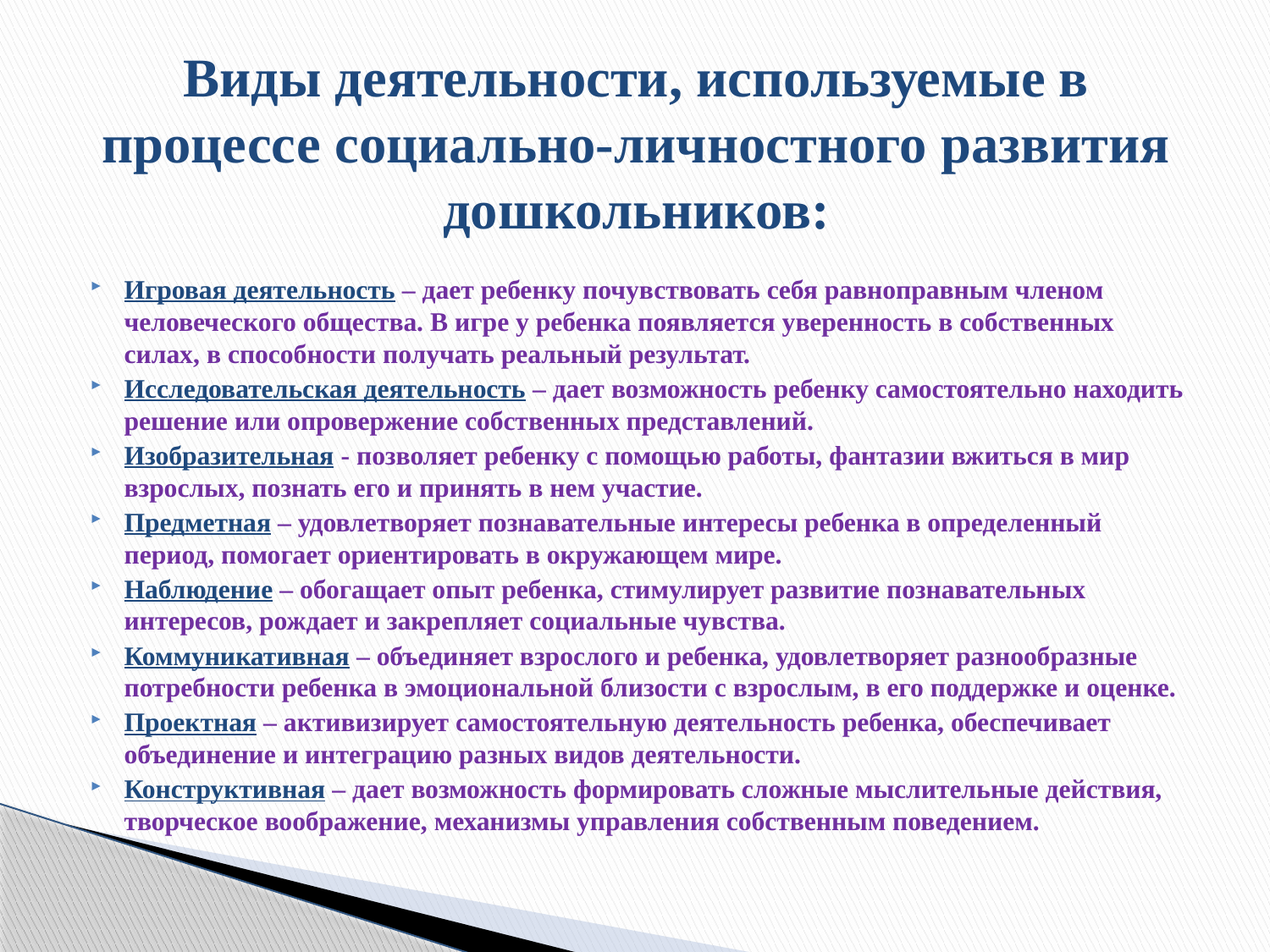

# Виды деятельности, используемые в процессе социально-личностного развития дошкольников:
Игровая деятельность – дает ребенку почувствовать себя равноправным членом человеческого общества. В игре у ребенка появляется уверенность в собственных силах, в способности получать реальный результат.
Исследовательская деятельность – дает возможность ребенку самостоятельно находить решение или опровержение собственных представлений.
Изобразительная - позволяет ребенку с помощью работы, фантазии вжиться в мир взрослых, познать его и принять в нем участие.
Предметная – удовлетворяет познавательные интересы ребенка в определенный период, помогает ориентировать в окружающем мире.
Наблюдение – обогащает опыт ребенка, стимулирует развитие познавательных интересов, рождает и закрепляет социальные чувства.
Коммуникативная – объединяет взрослого и ребенка, удовлетворяет разнообразные потребности ребенка в эмоциональной близости с взрослым, в его поддержке и оценке.
Проектная – активизирует самостоятельную деятельность ребенка, обеспечивает объединение и интеграцию разных видов деятельности.
Конструктивная – дает возможность формировать сложные мыслительные действия, творческое воображение, механизмы управления собственным поведением.